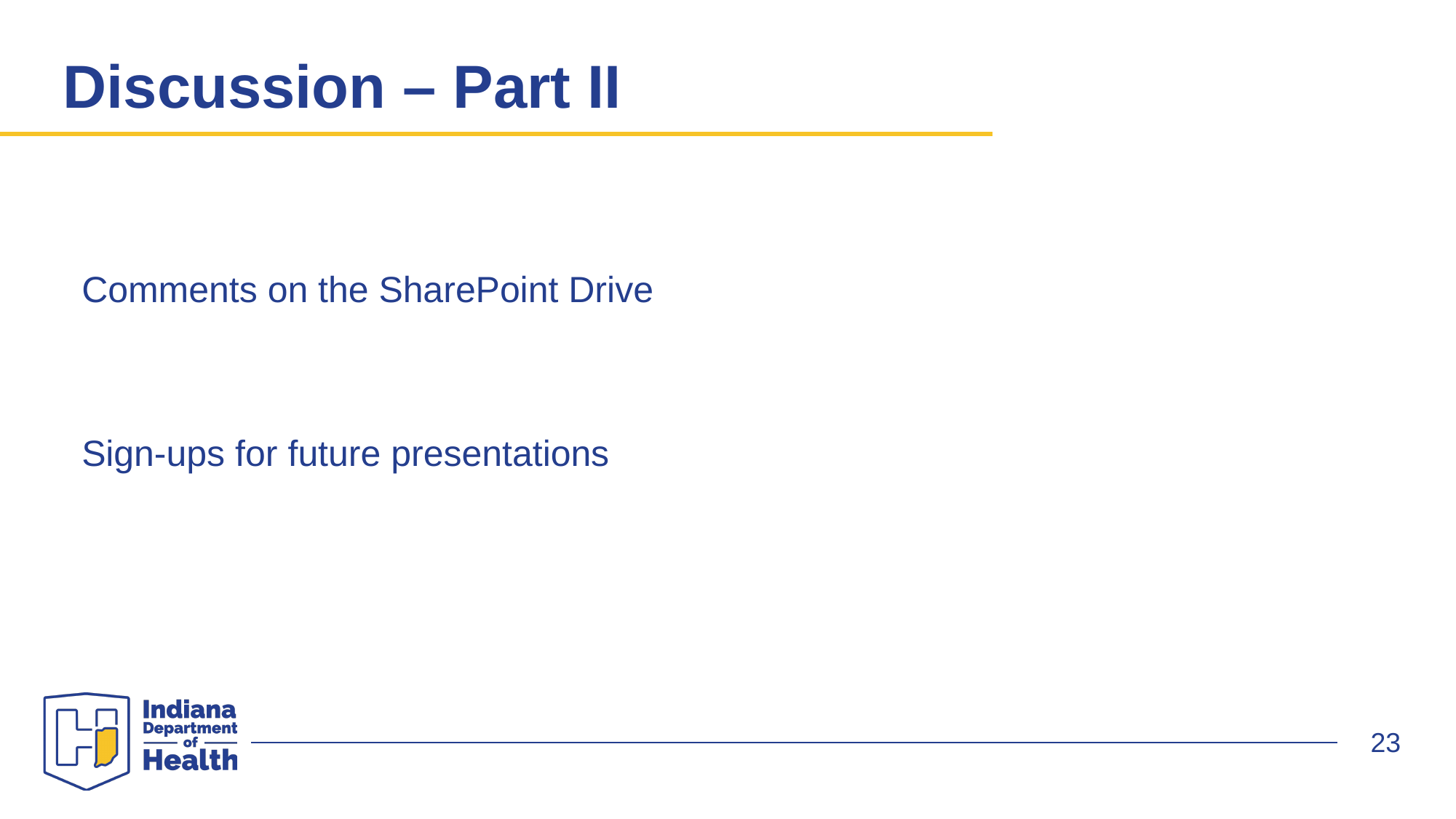

# Discussion – Part II

Comments on the SharePoint Drive

Sign-ups for future presentations
23